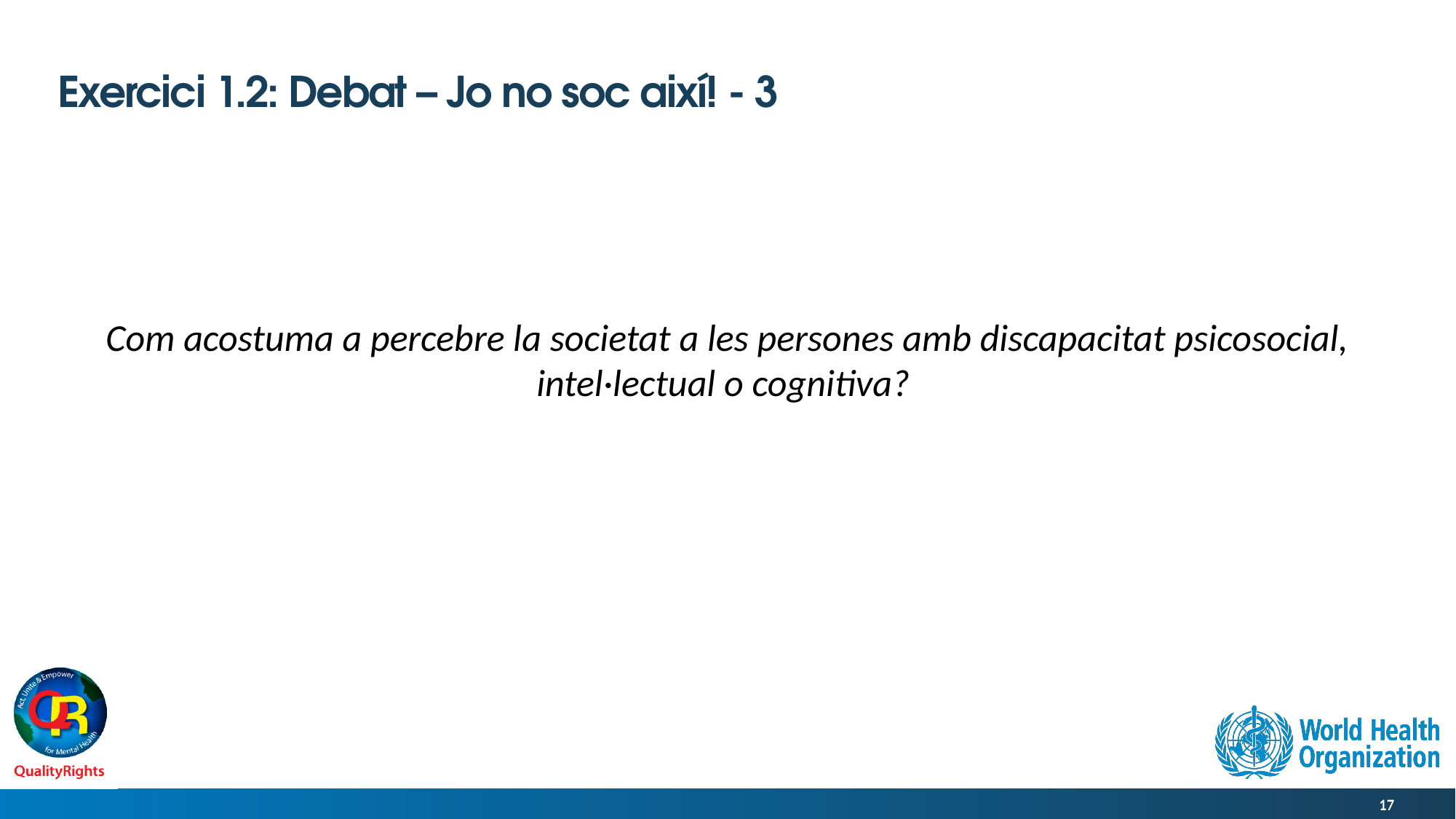

# Exercici 1.2: Debat – Jo no soc així! - 3

Com acostuma a percebre la societat a les persones amb discapacitat psicosocial, intel·lectual o cognitiva?
17